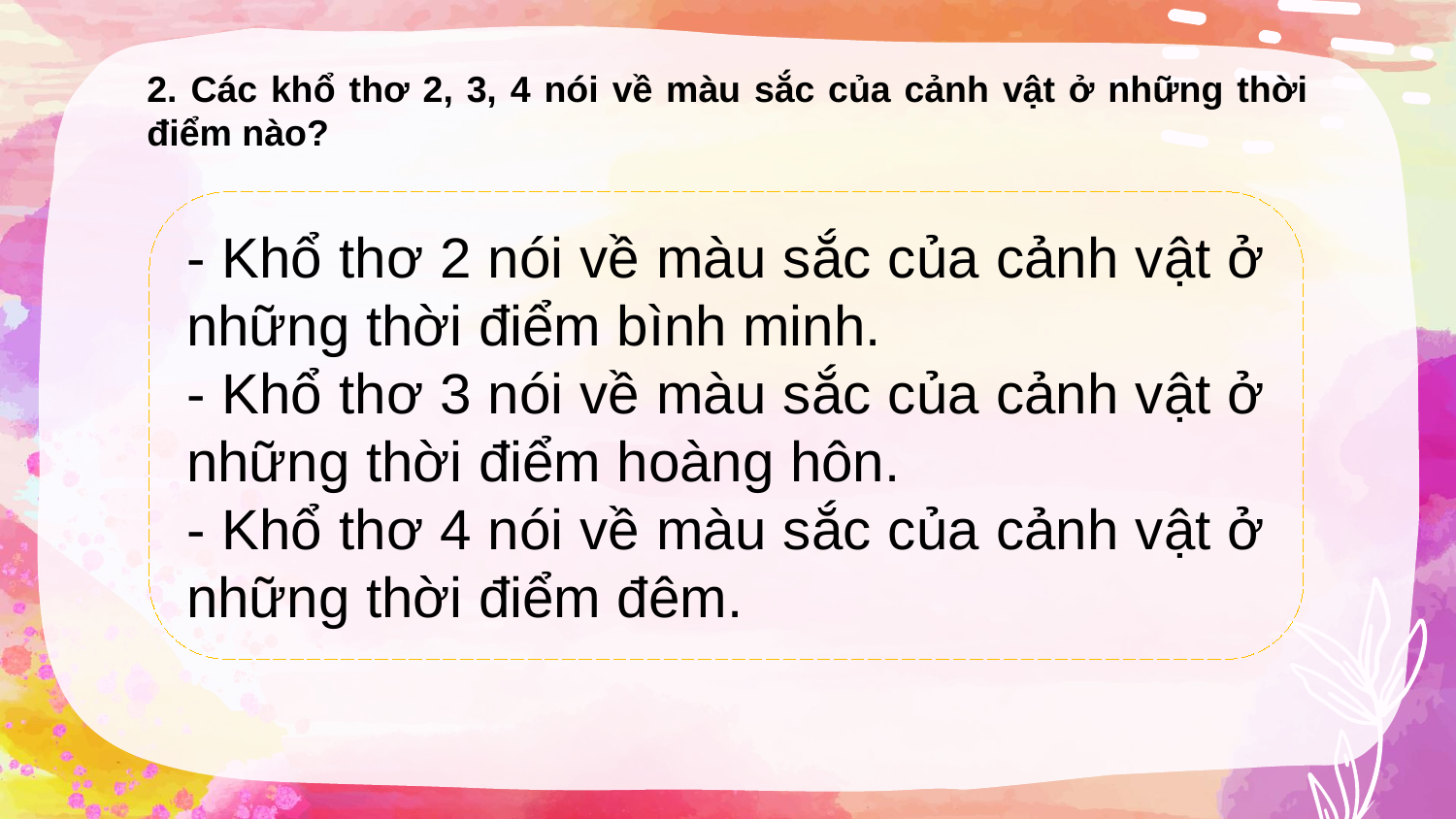

2. Các khổ thơ 2, 3, 4 nói về màu sắc của cảnh vật ở những thời điểm nào?
- Khổ thơ 2 nói về màu sắc của cảnh vật ở những thời điểm bình minh.
- Khổ thơ 3 nói về màu sắc của cảnh vật ở những thời điểm hoàng hôn.
- Khổ thơ 4 nói về màu sắc của cảnh vật ở những thời điểm đêm.